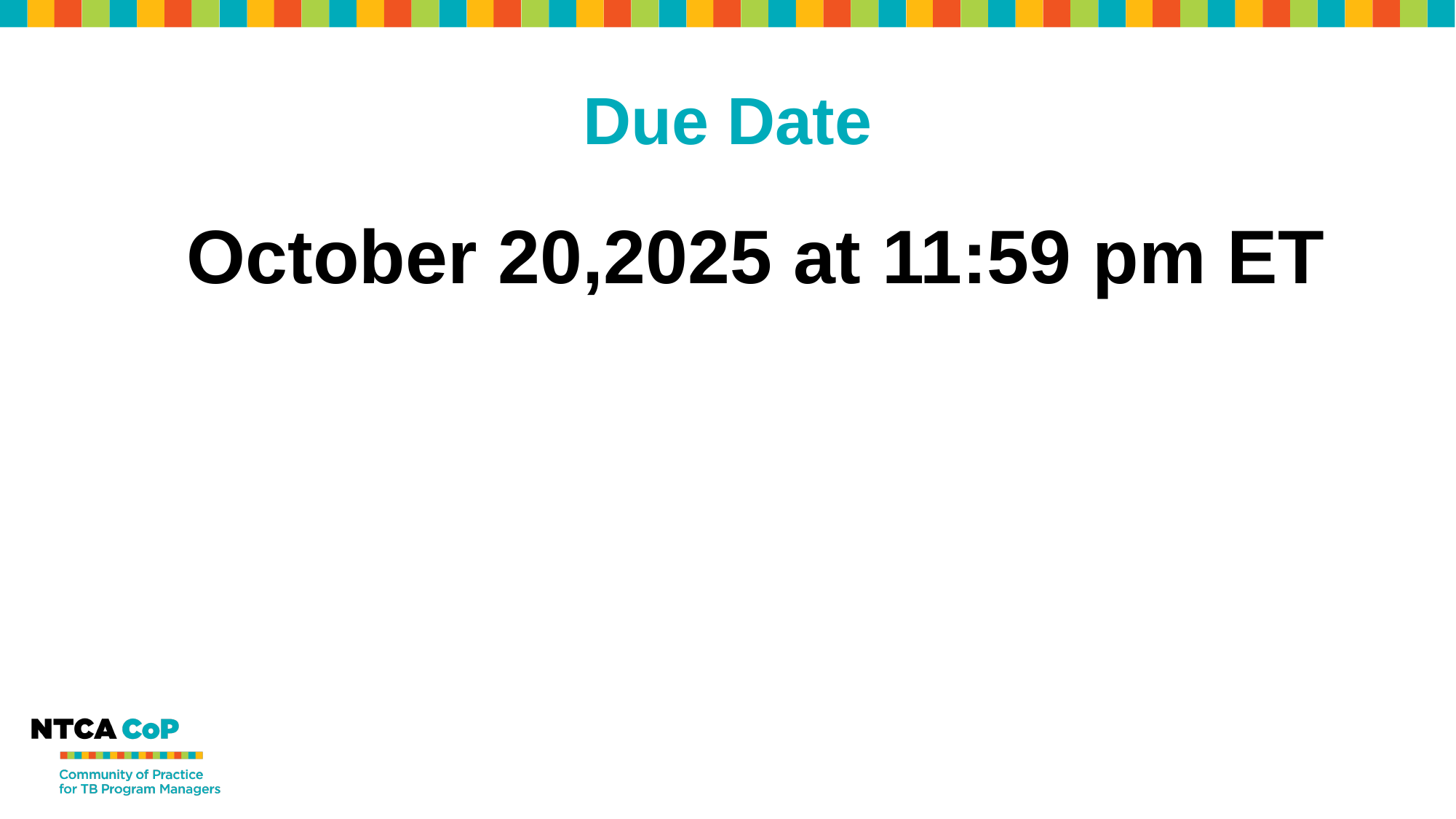

# Due Date
October 20,2025 at 11:59 pm ET